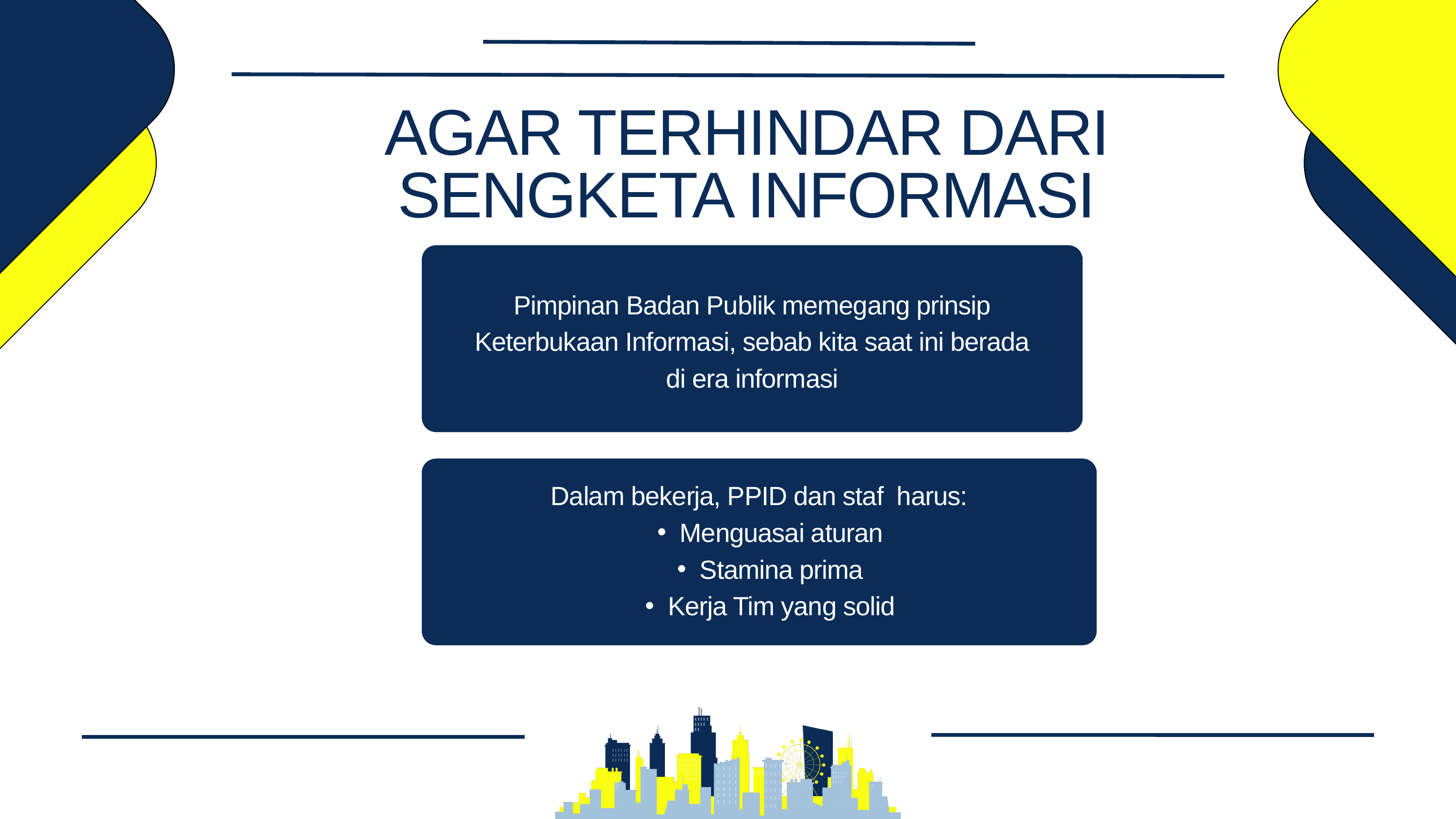

AGAR TERHINDAR DARI SENGKETA INFORMASI

Pimpinan Badan Publik memegang prinsip Keterbukaan Informasi, sebab kita saat ini berada di era informasi

Dalam bekerja, PPID dan staf  harus:
Menguasai aturan
Stamina prima
Kerja Tim yang solid